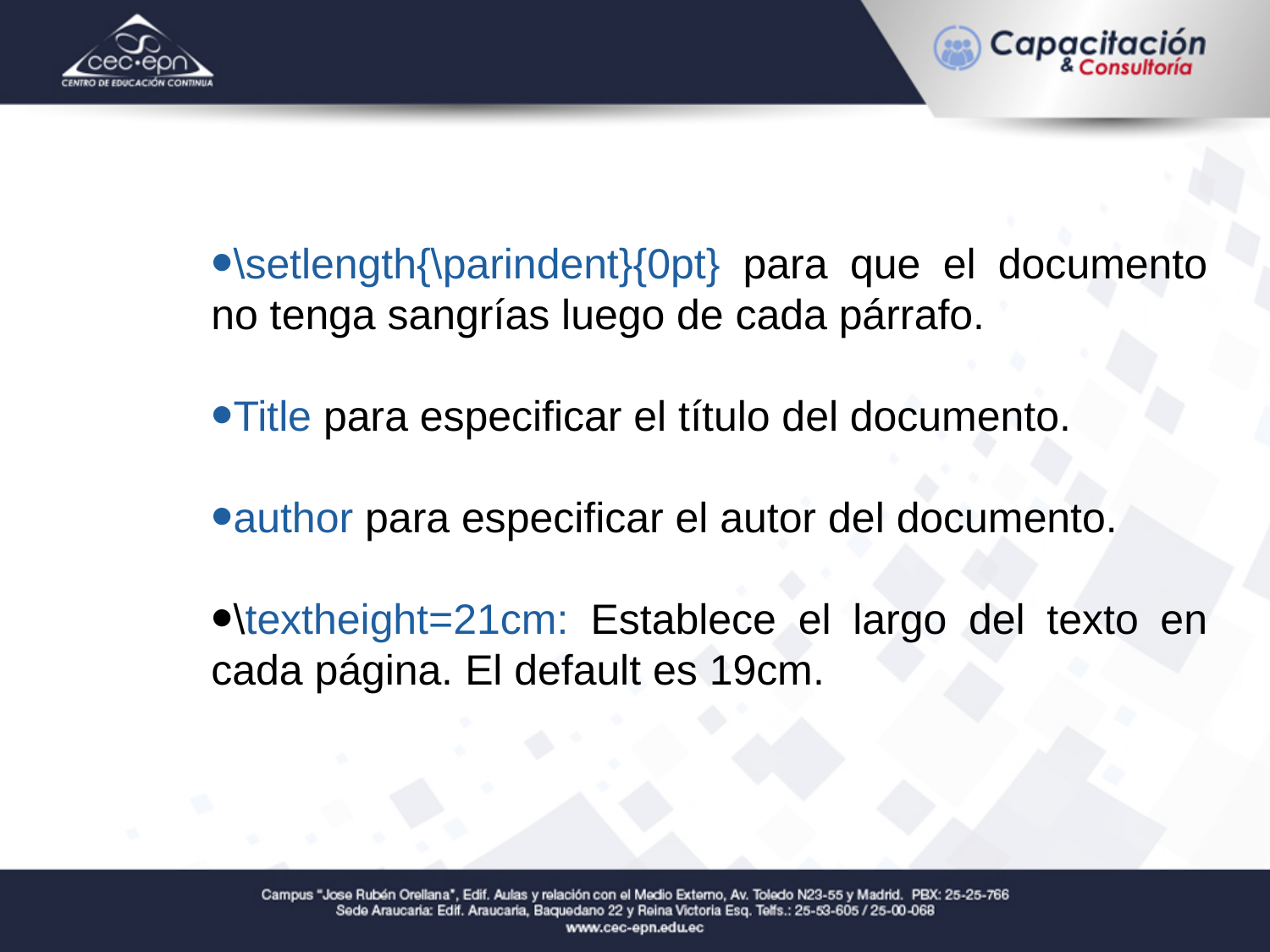

\setlength{\parindent}{0pt} para que el documento no tenga sangrías luego de cada párrafo.

Title para especificar el título del documento.

author para especificar el autor del documento.

\textheight=21cm: Establece el largo del texto en cada página. El default es 19cm.